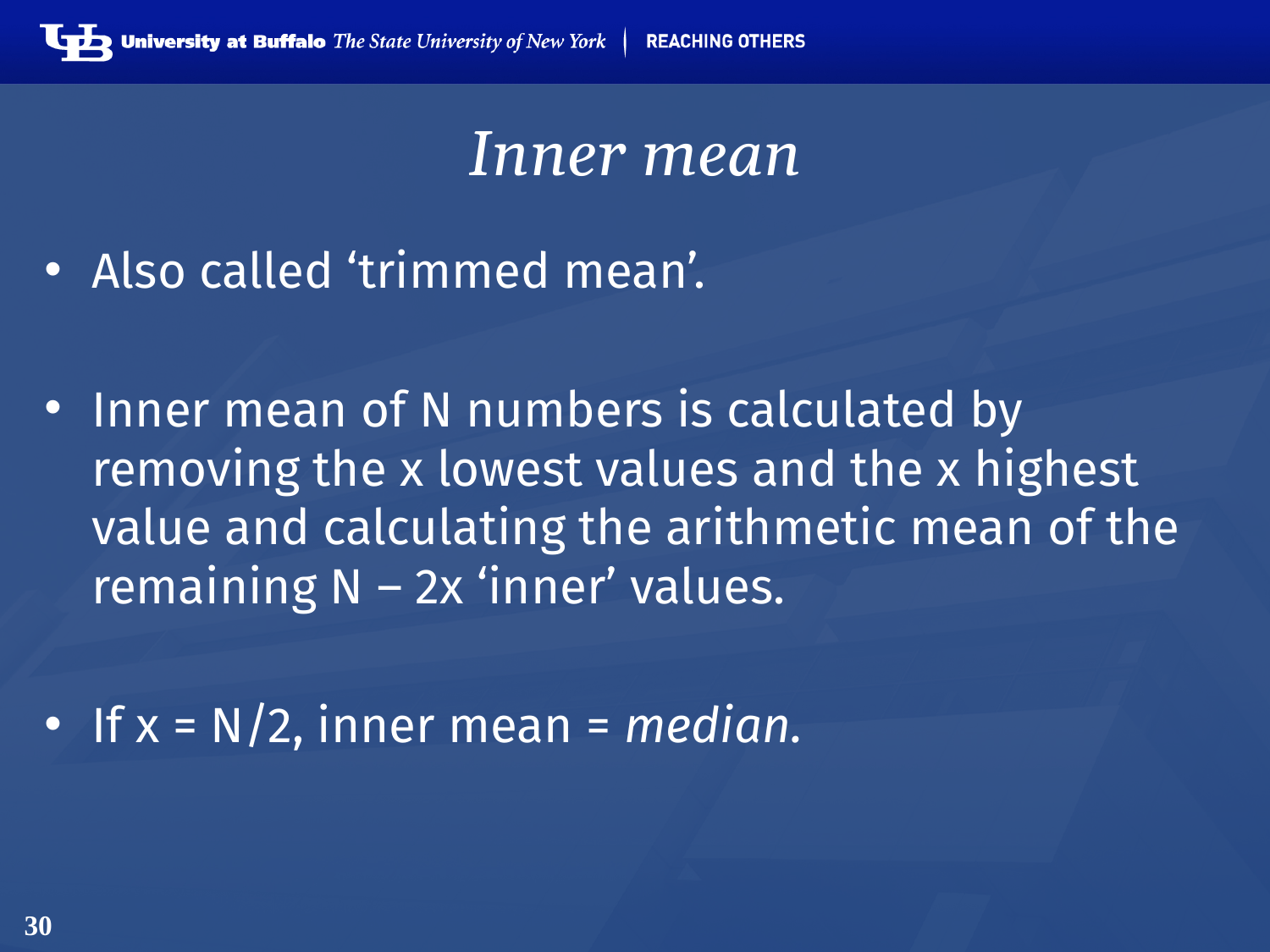

# Inner mean
Also called ‘trimmed mean’.

Inner mean of N numbers is calculated by removing the x lowest values and the x highest value and calculating the arithmetic mean of the remaining N – 2x ‘inner’ values.

If x = N/2, inner mean = median.